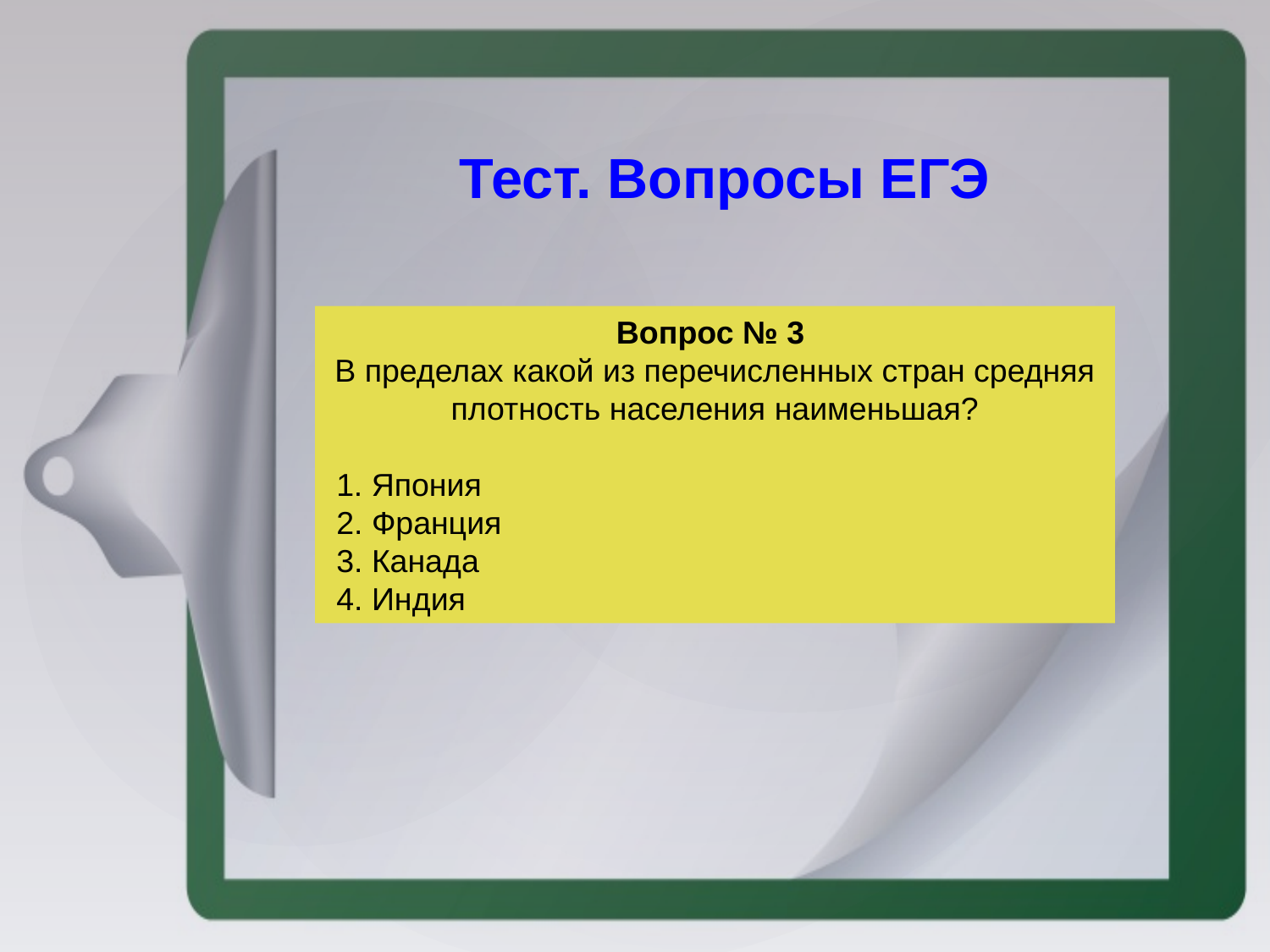

Тест. Вопросы ЕГЭ

Вопрос № 3 
В пределах какой из перечисленных стран средняя плотность населения наименьшая?

 1. Япония
 2. Франция
 3. Канада
 4. Индия